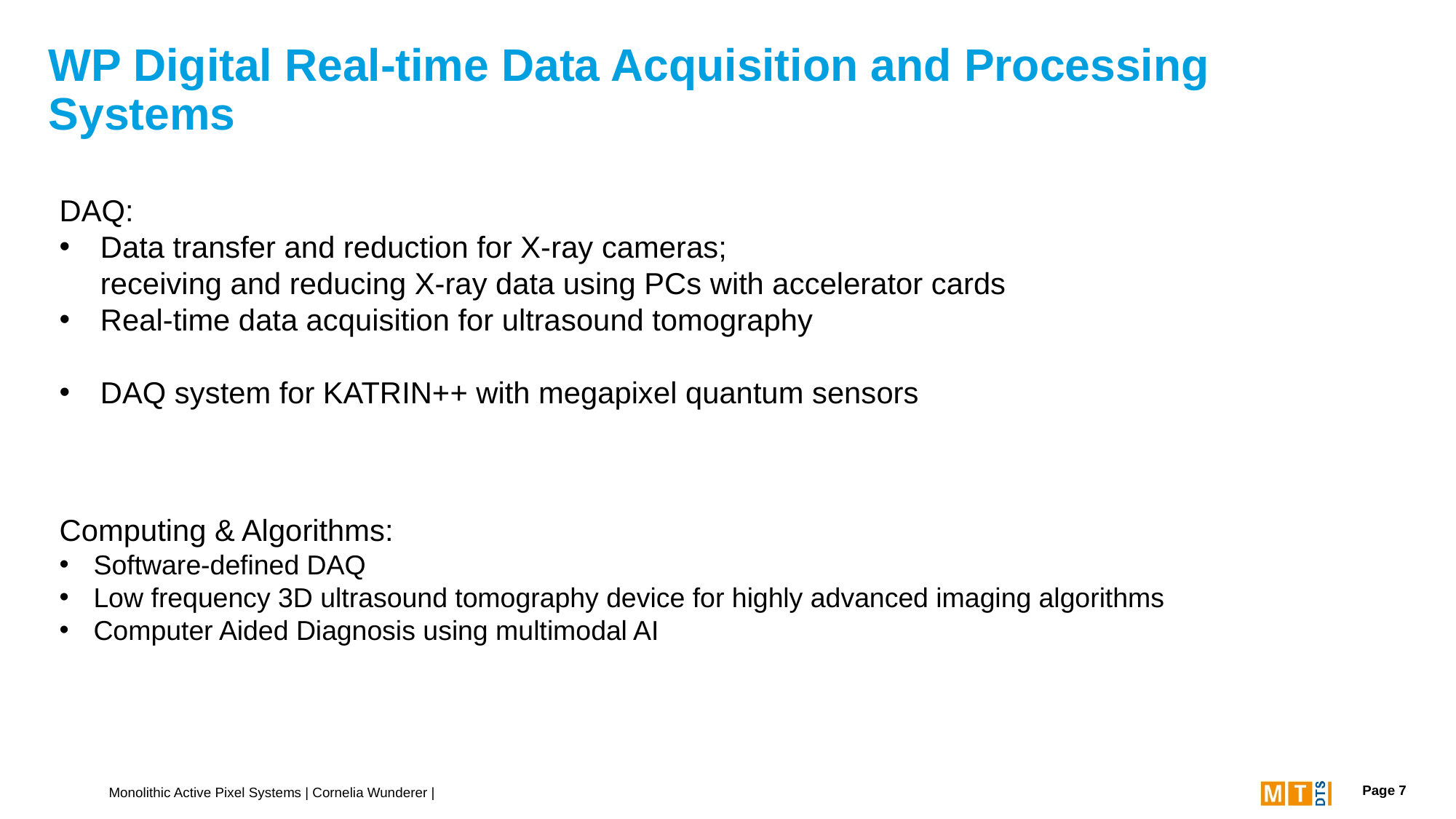

# WP Digital Real-time Data Acquisition and Processing Systems
DAQ:
Data transfer and reduction for X-ray cameras;
receiving and reducing X-ray data using PCs with accelerator cards
Real-time data acquisition for ultrasound tomography

DAQ system for KATRIN++ with megapixel quantum sensors

Computing & Algorithms:
Software-defined DAQ
Low frequency 3D ultrasound tomography device for highly advanced imaging algorithms
Computer Aided Diagnosis using multimodal AI

Monolithic Active Pixel Systems | Cornelia Wunderer |